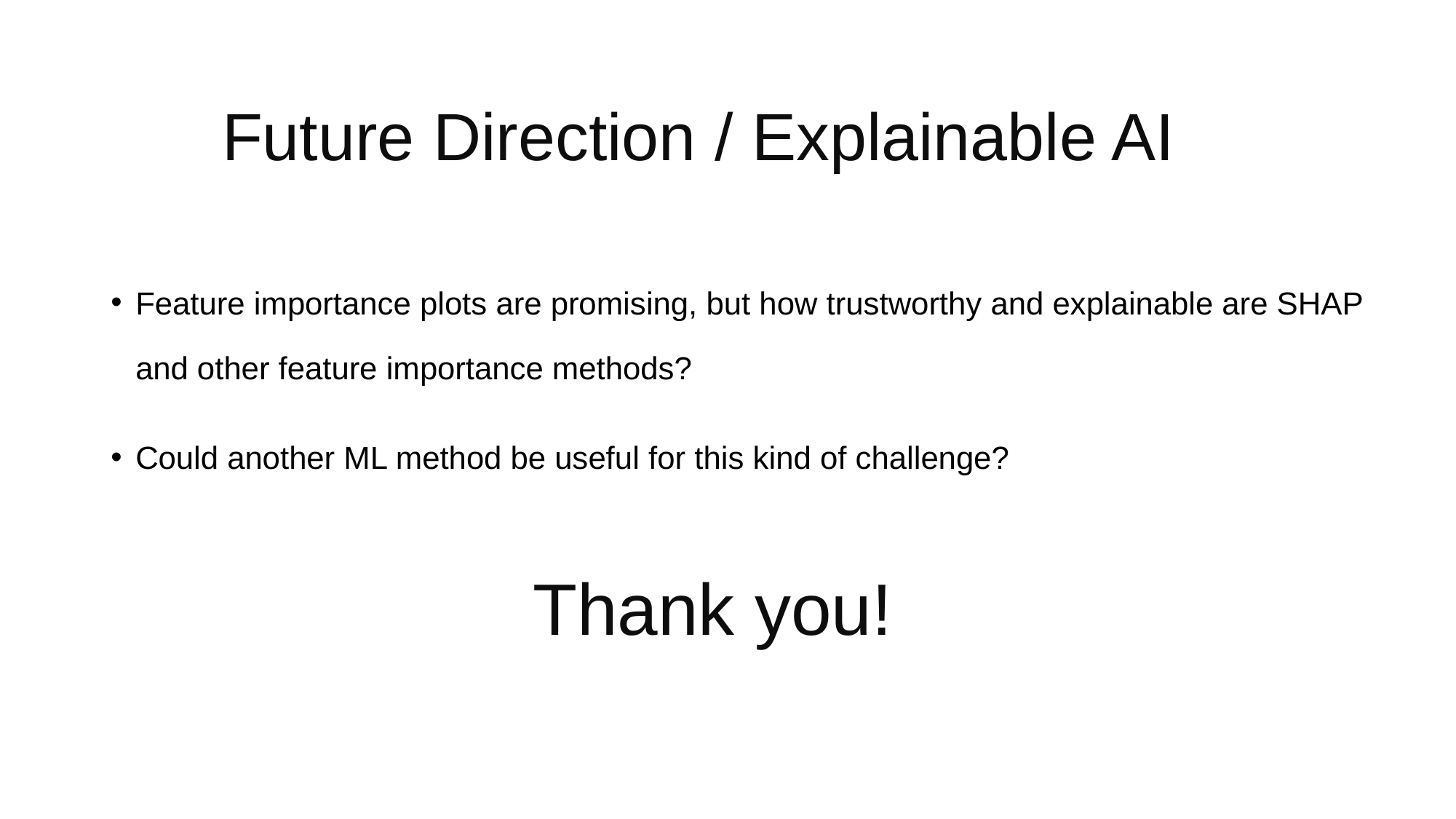

# Future Direction / Explainable AI
Feature importance plots are promising, but how trustworthy and explainable are SHAP and other feature importance methods?

Could another ML method be useful for this kind of challenge?

Thank you!